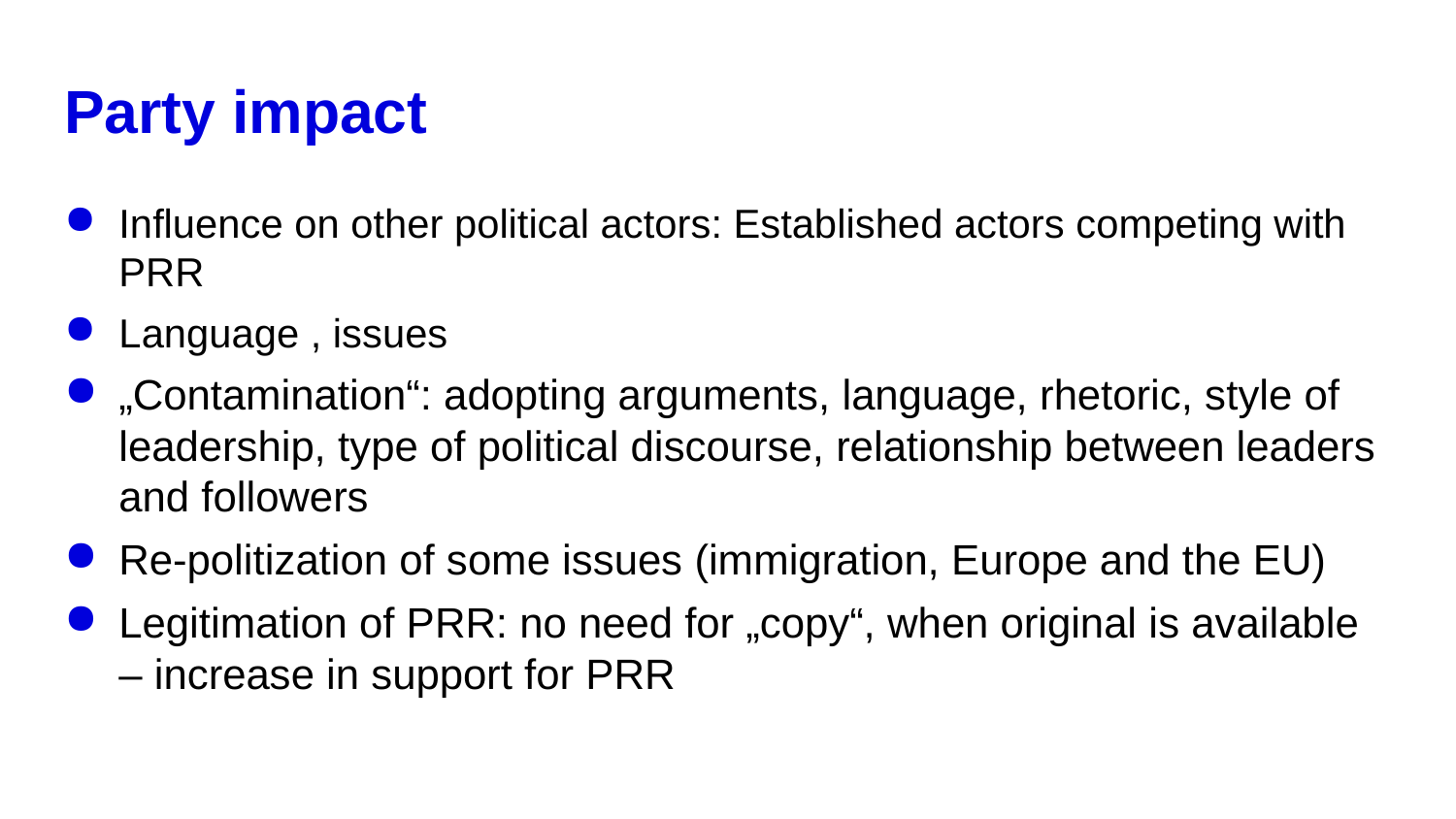

# Party impact
Influence on other political actors: Established actors competing with PRR
Language , issues
„Contamination“: adopting arguments, language, rhetoric, style of leadership, type of political discourse, relationship between leaders and followers
Re-politization of some issues (immigration, Europe and the EU)
Legitimation of PRR: no need for „copy“, when original is available – increase in support for PRR